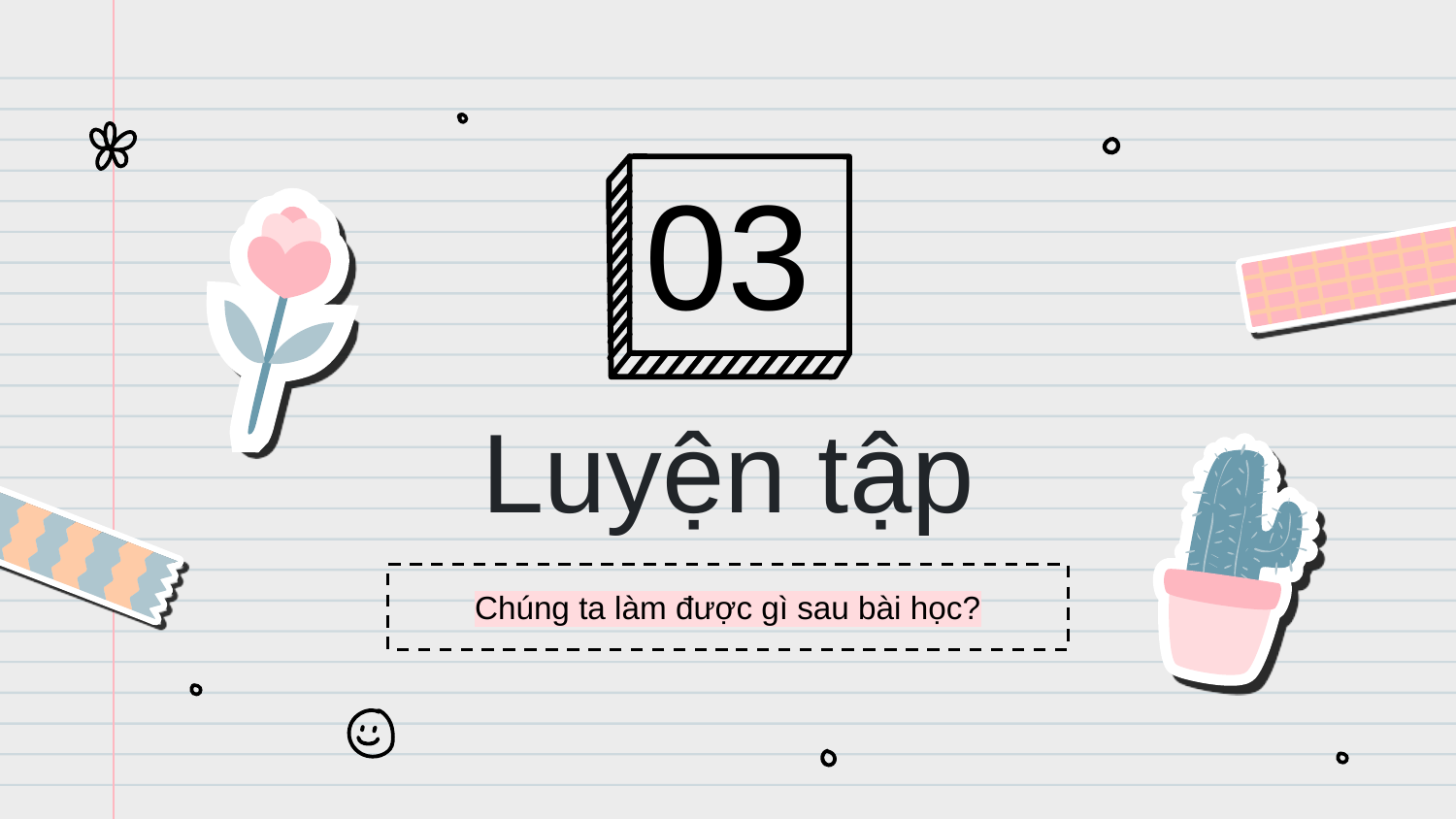

03

# Luyện tập

Chúng ta làm được gì sau bài học?